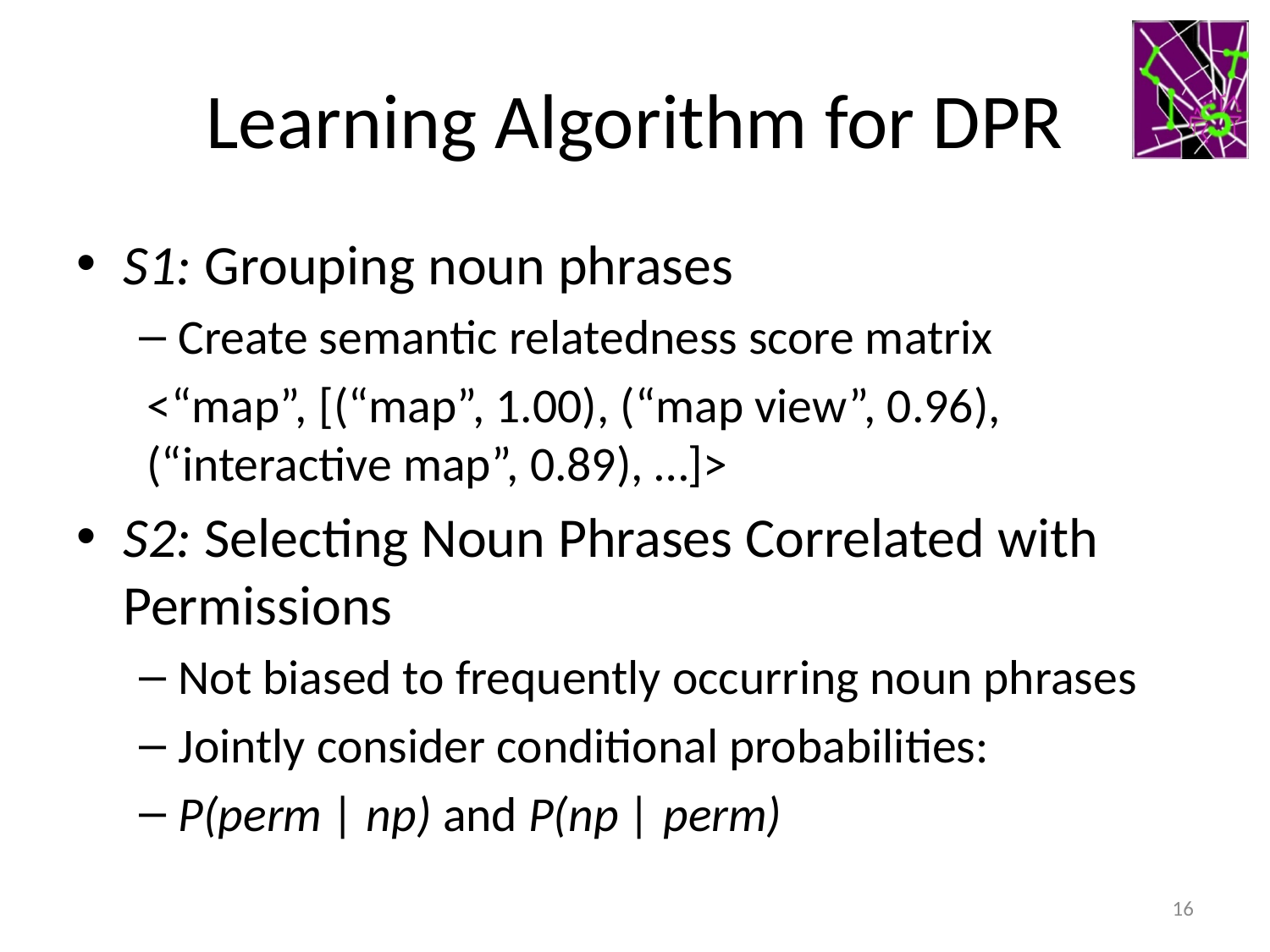

# Learning Algorithm for DPR
S1: Grouping noun phrases
Create semantic relatedness score matrix
<“map”, [(“map”, 1.00), (“map view”, 0.96), (“interactive map”, 0.89), …]>
S2: Selecting Noun Phrases Correlated with Permissions
Not biased to frequently occurring noun phrases
Jointly consider conditional probabilities:
P(perm | np) and P(np | perm)
16